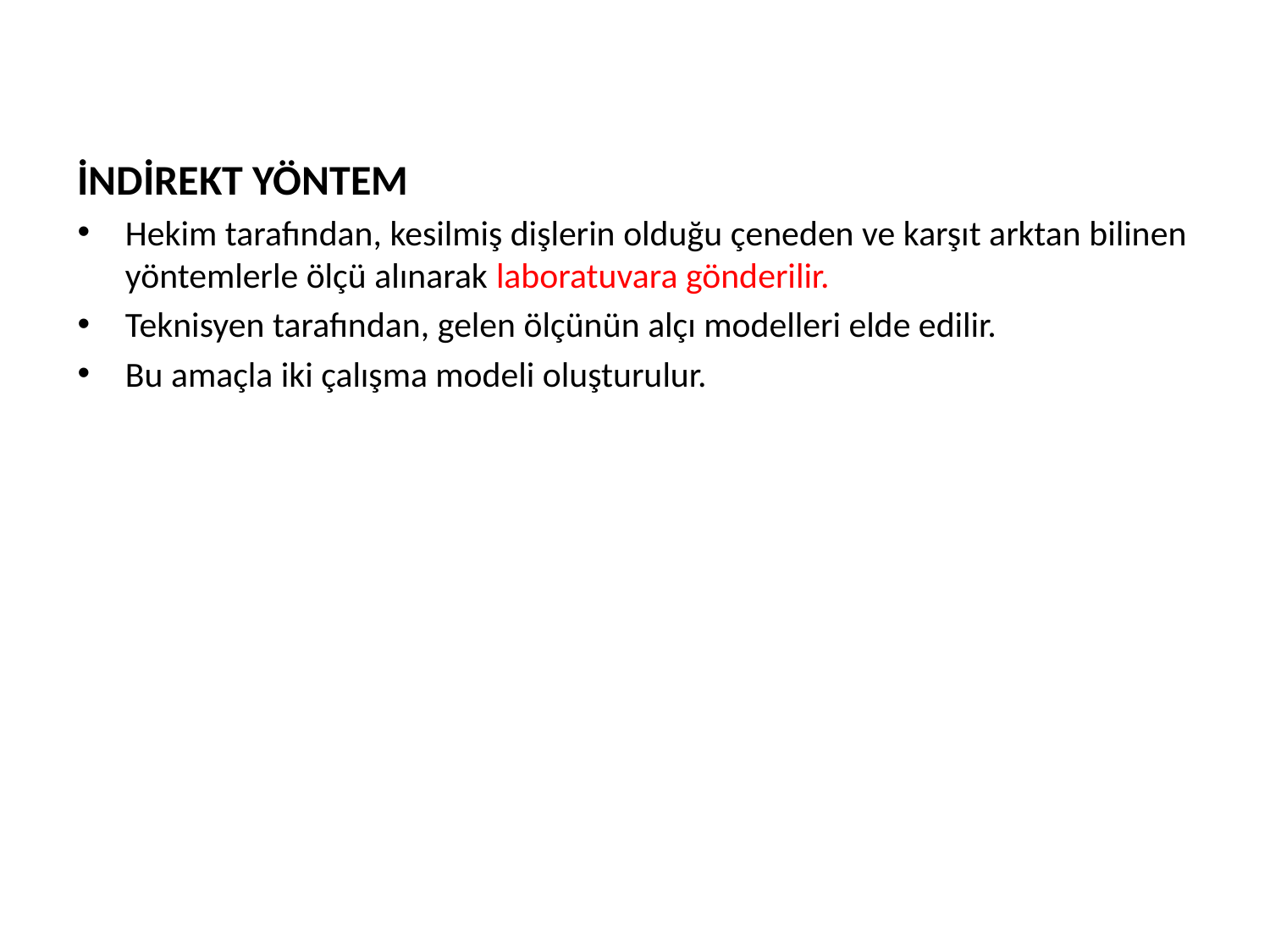

İNDİREKT YÖNTEM
Hekim tarafından, kesilmiş dişlerin olduğu çeneden ve karşıt arktan bilinen yöntemlerle ölçü alınarak laboratuvara gönderilir.
Teknisyen tarafından, gelen ölçünün alçı modelleri elde edilir.
Bu amaçla iki çalışma modeli oluşturulur.